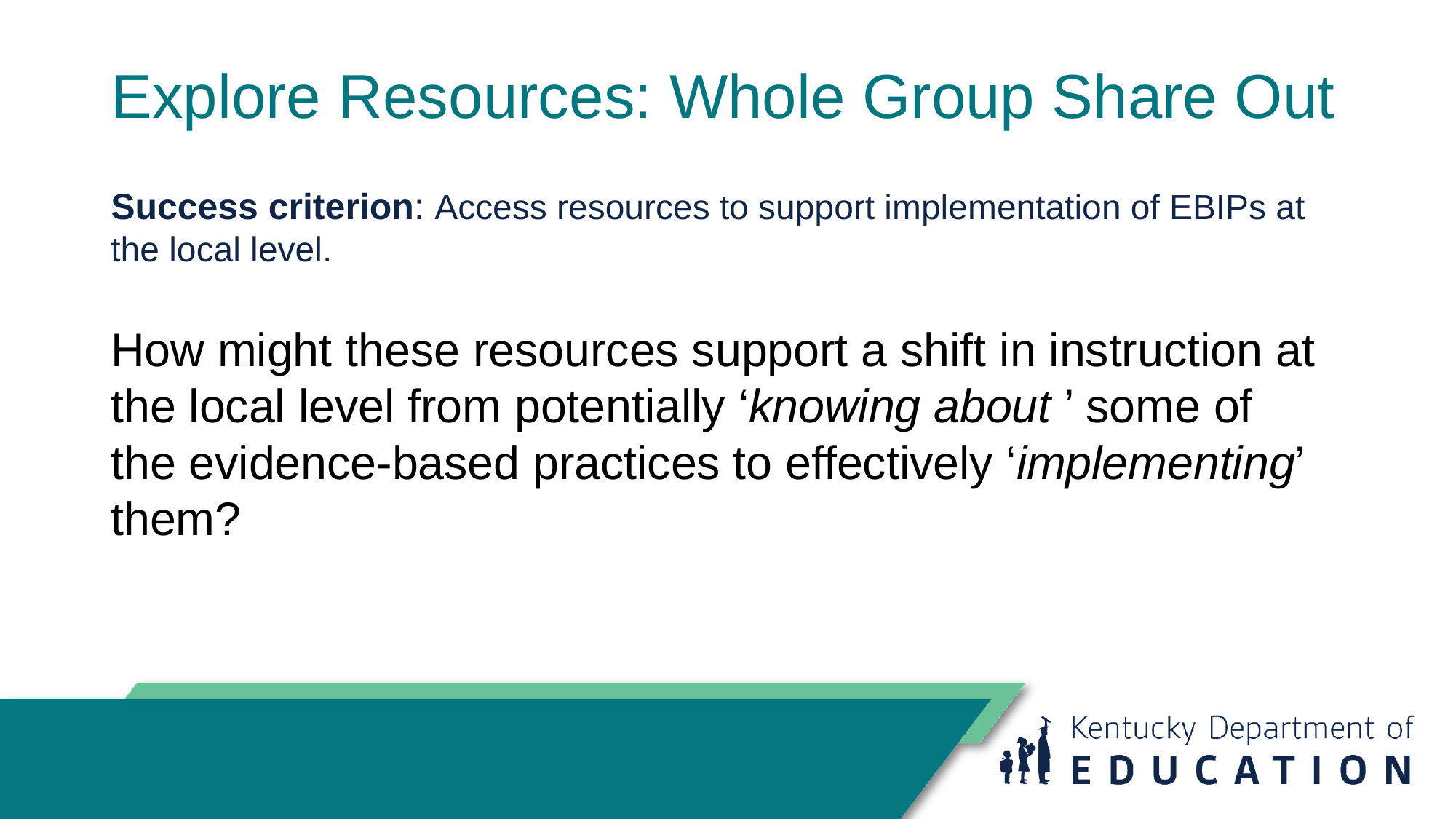

# Explore Resources: Whole Group Share Out
Success criterion: Access resources to support implementation of EBIPs at the local level.

How might these resources support a shift in instruction at the local level from potentially ‘knowing about ’ some of the evidence-based practices to effectively ‘implementing’ them?